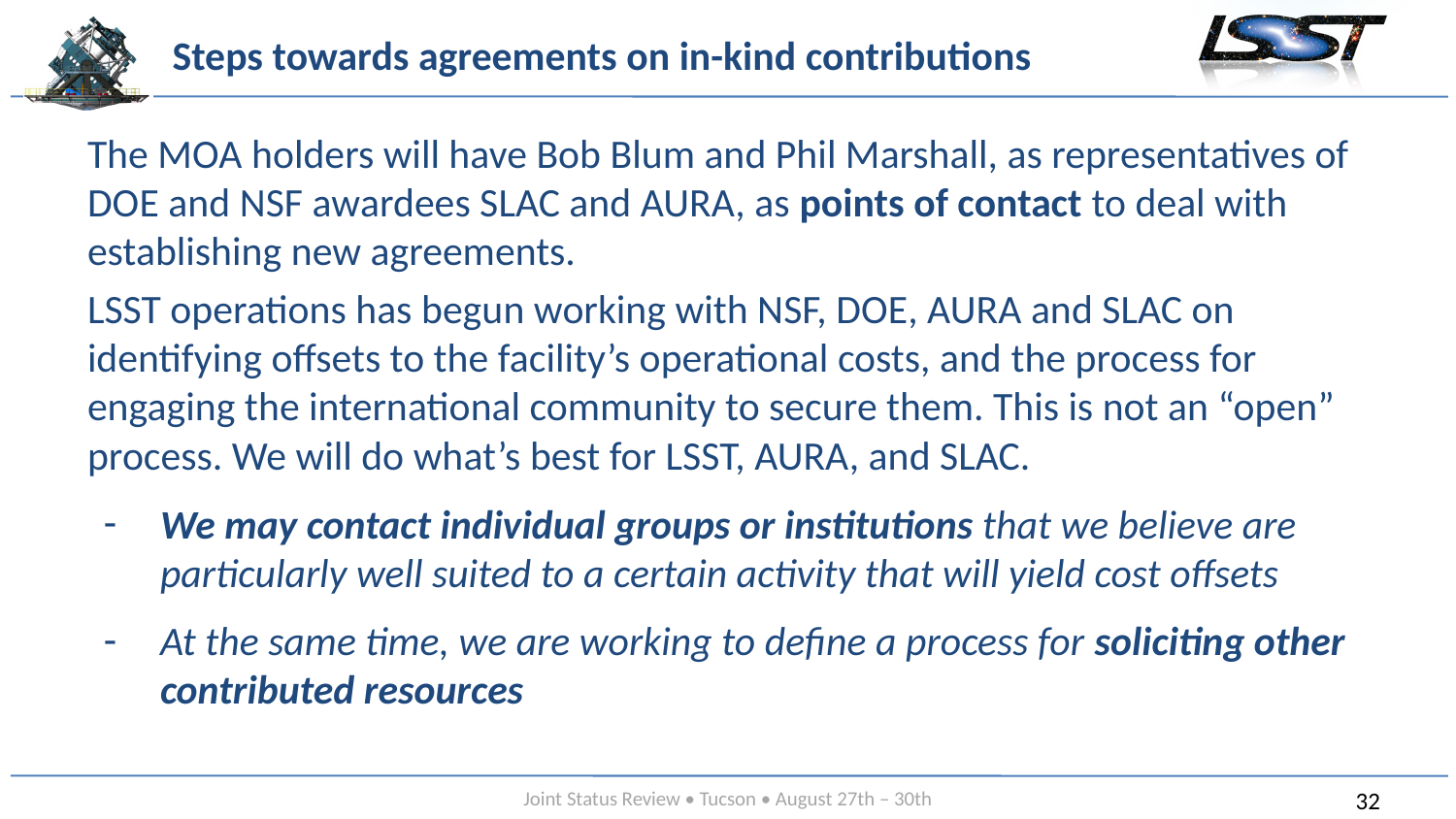

# Steps towards agreements on in-kind contributions
The MOA holders will have Bob Blum and Phil Marshall, as representatives of DOE and NSF awardees SLAC and AURA, as points of contact to deal with establishing new agreements.
LSST operations has begun working with NSF, DOE, AURA and SLAC on identifying offsets to the facility’s operational costs, and the process for engaging the international community to secure them. This is not an “open” process. We will do what’s best for LSST, AURA, and SLAC.
We may contact individual groups or institutions that we believe are particularly well suited to a certain activity that will yield cost offsets
At the same time, we are working to define a process for soliciting other contributed resources